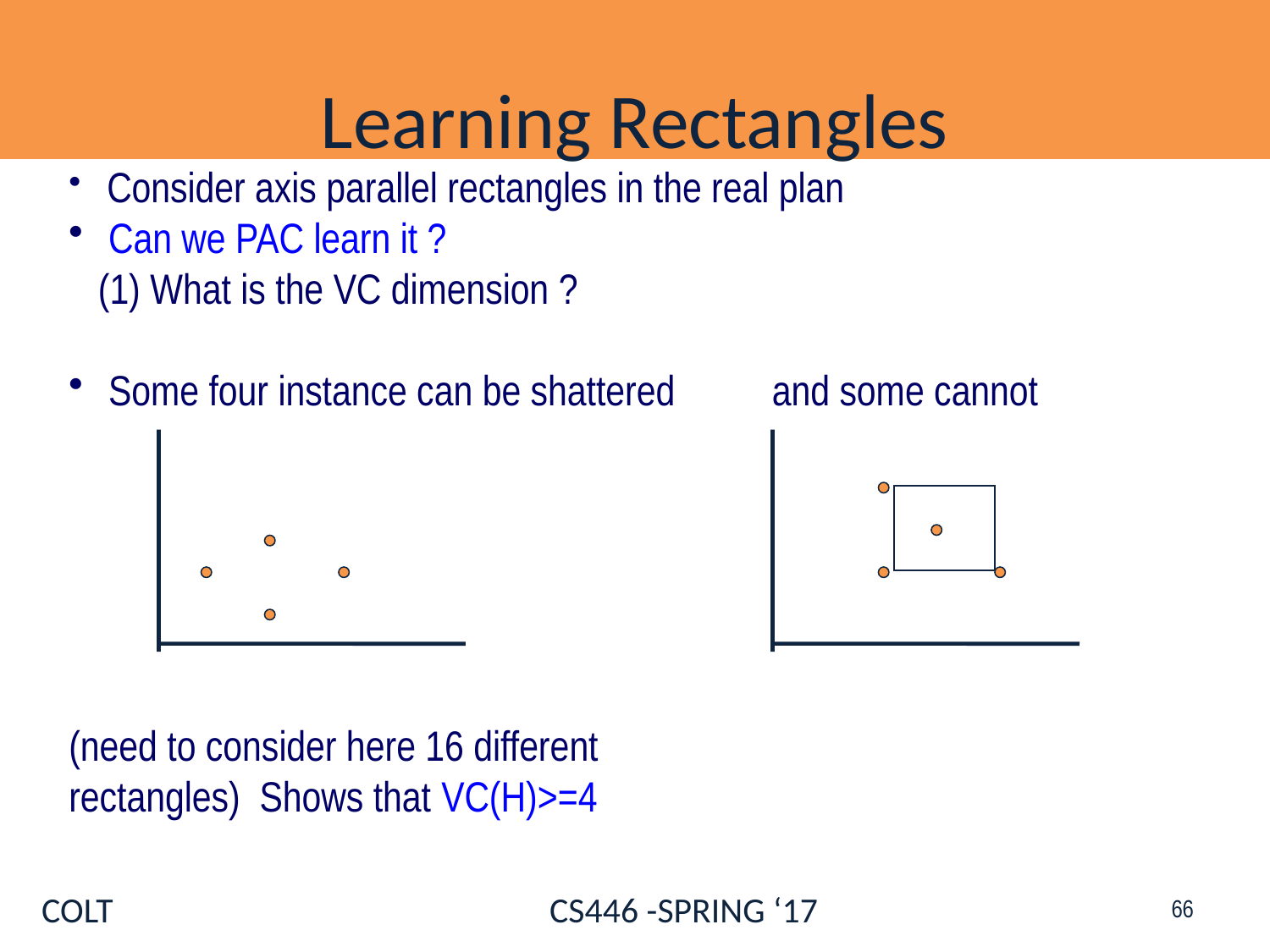

# Learning Rectangles
 Consider axis parallel rectangles in the real plan
 Can we PAC learn it ?
   (1) What is the VC dimension ?

 Some four instance can be shattered          and some cannot

(need to consider here 16 different
rectangles)  Shows that VC(H)>=4

66